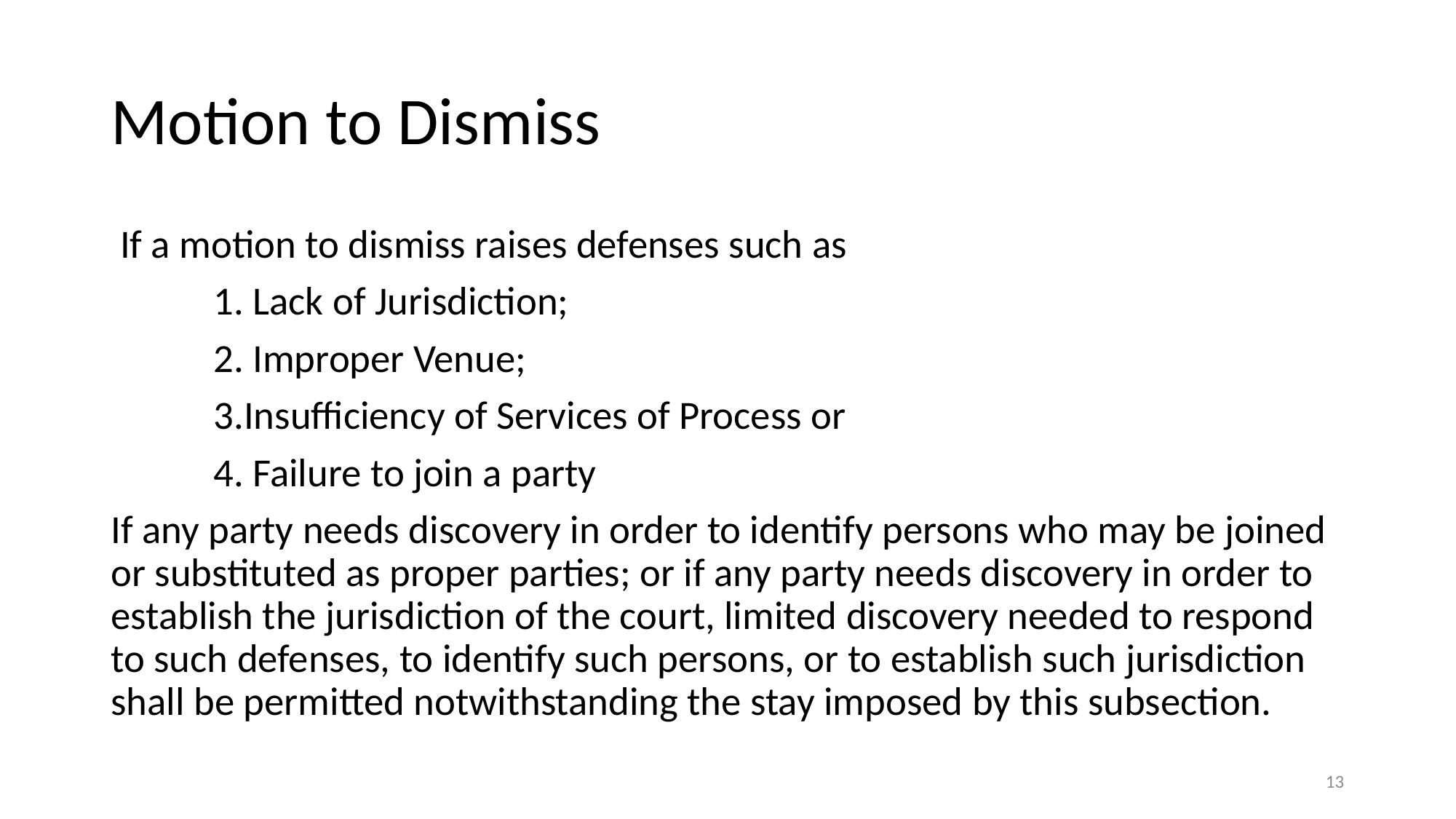

# Motion to Dismiss
 If a motion to dismiss raises defenses such as
	1. Lack of Jurisdiction;
	2. Improper Venue;
	3.Insufficiency of Services of Process or
	4. Failure to join a party
If any party needs discovery in order to identify persons who may be joined or substituted as proper parties; or if any party needs discovery in order to establish the jurisdiction of the court, limited discovery needed to respond to such defenses, to identify such persons, or to establish such jurisdiction shall be permitted notwithstanding the stay imposed by this subsection.
13